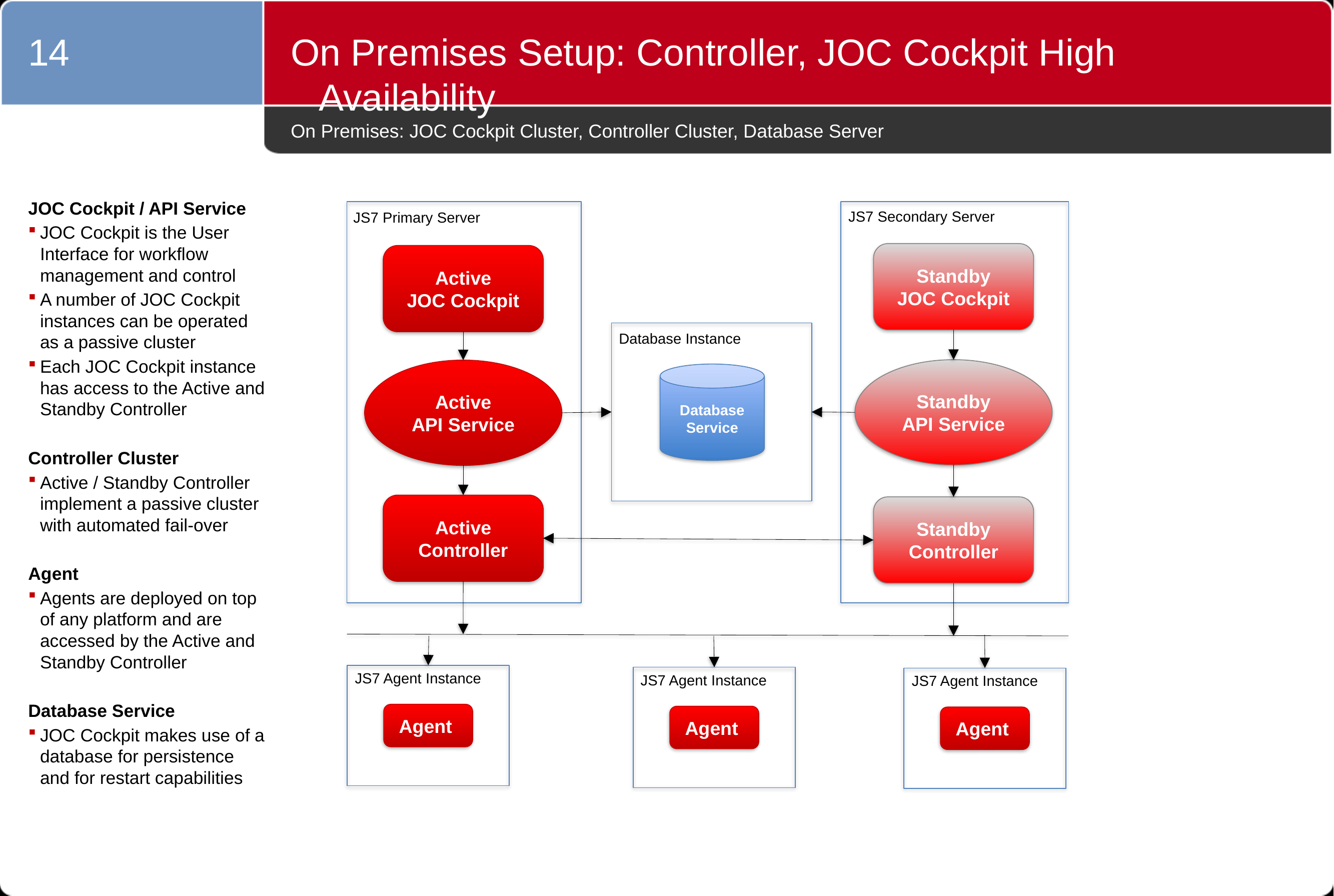

14
On Premises Setup: Controller, JOC Cockpit High Availability
# On Premises: JOC Cockpit Cluster, Controller Cluster, Database Server
JOC Cockpit / API Service
JOC Cockpit is the User Interface for workflow management and control
A number of JOC Cockpit instances can be operated as a passive cluster
Each JOC Cockpit instance has access to the Active and Standby Controller

Controller Cluster
Active / Standby Controller implement a passive cluster with automated fail-over

Agent
Agents are deployed on top of any platform and are accessed by the Active and Standby Controller

Database Service
JOC Cockpit makes use of a database for persistence and for restart capabilities

JS7 Secondary Server
JS7 Primary Server
Standby
JOC Cockpit
Active
JOC Cockpit

Database Instance
Database
Service
Standby
API Service
Active
API Service
Active
Controller
Standby
Controller
JS7 Agent Instance

Agent
JS7 Agent Instance

Agent
JS7 Agent Instance

Agent